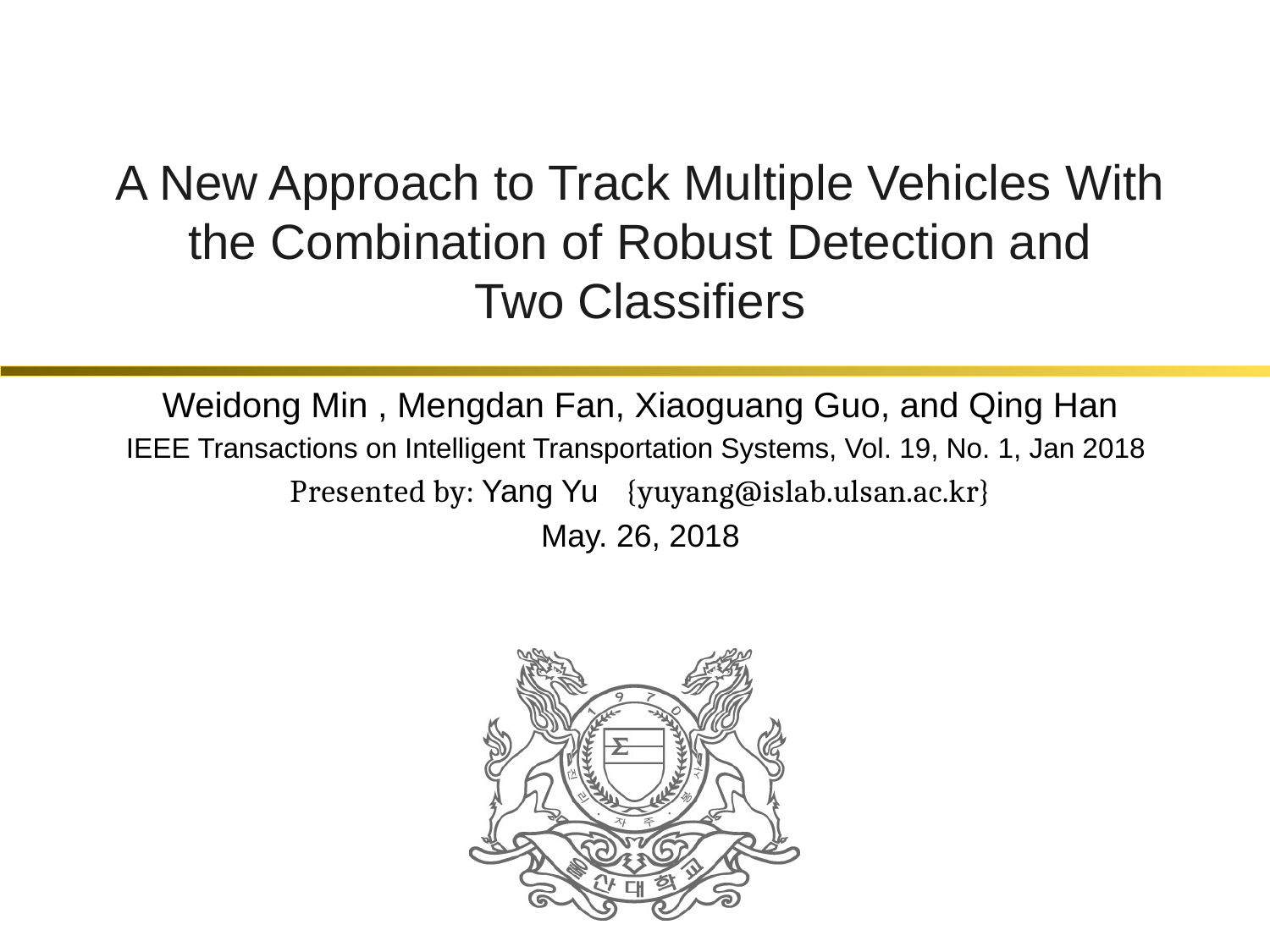

# A New Approach to Track Multiple Vehicles With the Combination of Robust Detection and Two Classifiers
Weidong Min , Mengdan Fan, Xiaoguang Guo, and Qing Han
IEEE Transactions on Intelligent Transportation Systems, Vol. 19, No. 1, Jan 2018
Presented by: Yang Yu   {yuyang@islab.ulsan.ac.kr}
May. 26, 2018